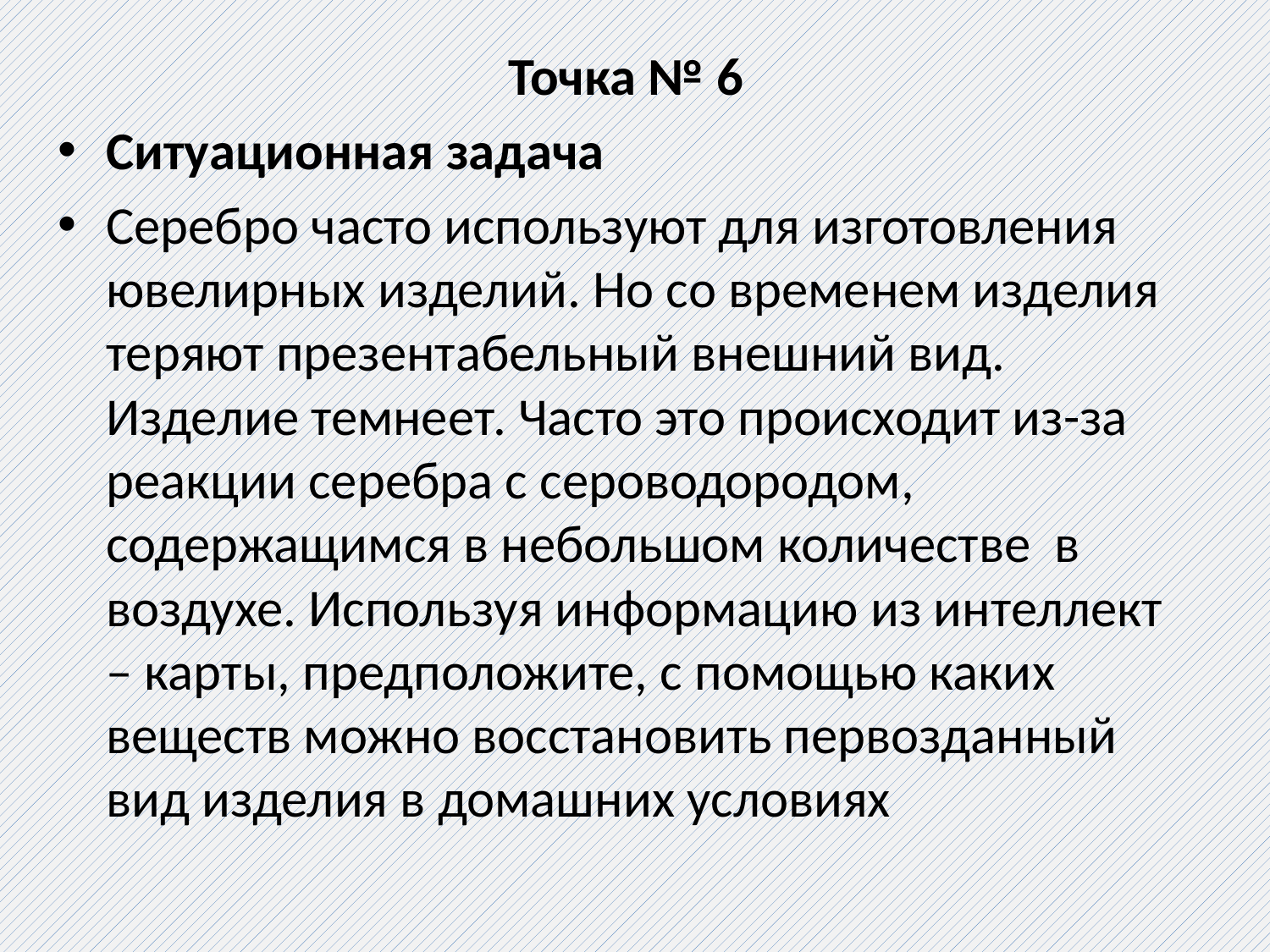

Точка № 6
Ситуационная задача
Серебро часто используют для изготовления ювелирных изделий. Но со временем изделия теряют презентабельный внешний вид. Изделие темнеет. Часто это происходит из-за реакции серебра с сероводородом, содержащимся в небольшом количестве  в воздухе. Используя информацию из интеллект – карты, предположите, с помощью каких веществ можно восстановить первозданный вид изделия в домашних условиях